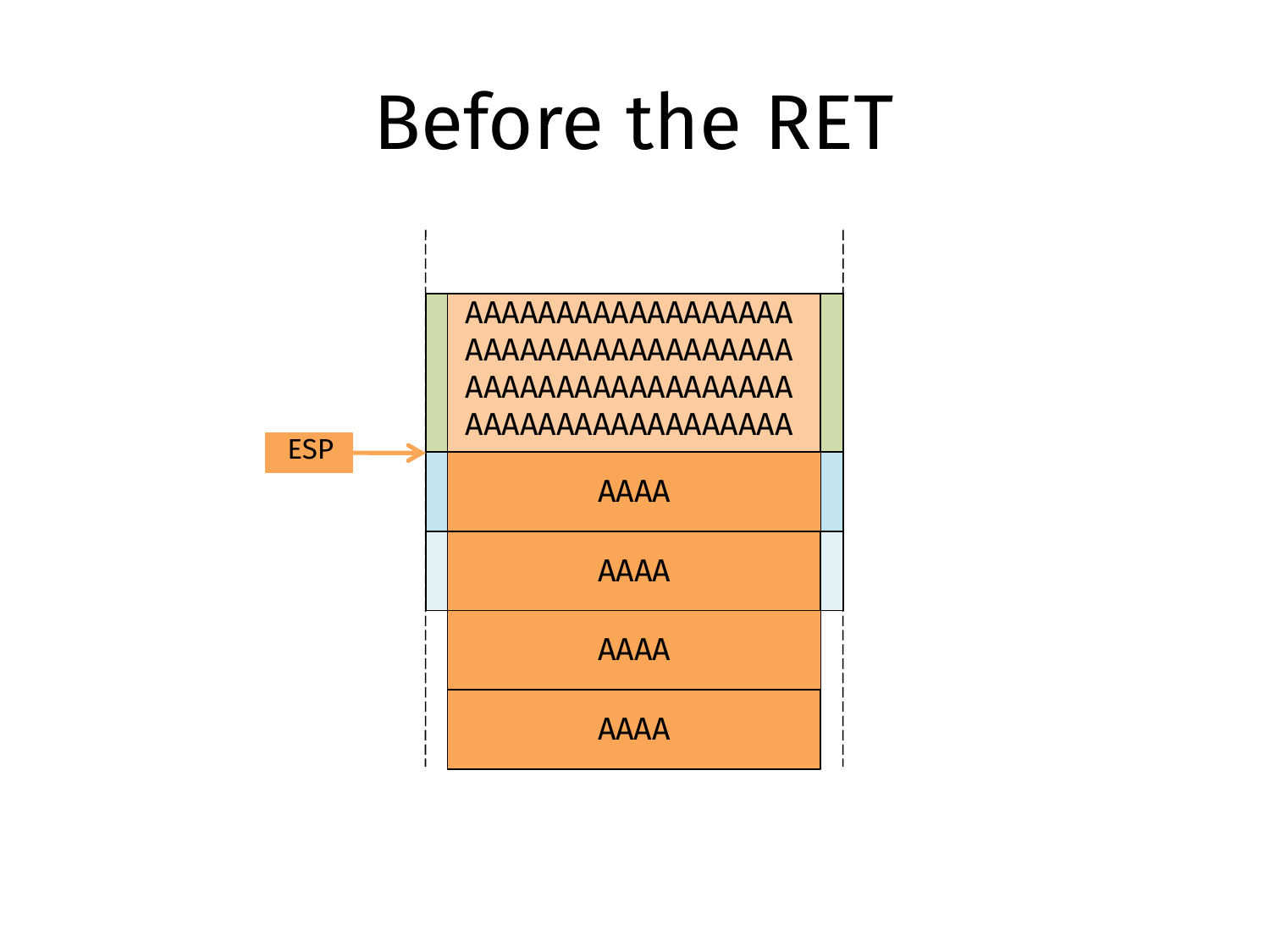

Before
the
RET

uffer

AAAAAAAAAAAAAAAAAA AAAAAAAAAAAAAAAAAA AAAAAAAAAAAAAAAAAA AAAAAAAAAAAAAAAAAA

ESP

AAAA

return address from func1

AAAA

s

AAAA

AAAA